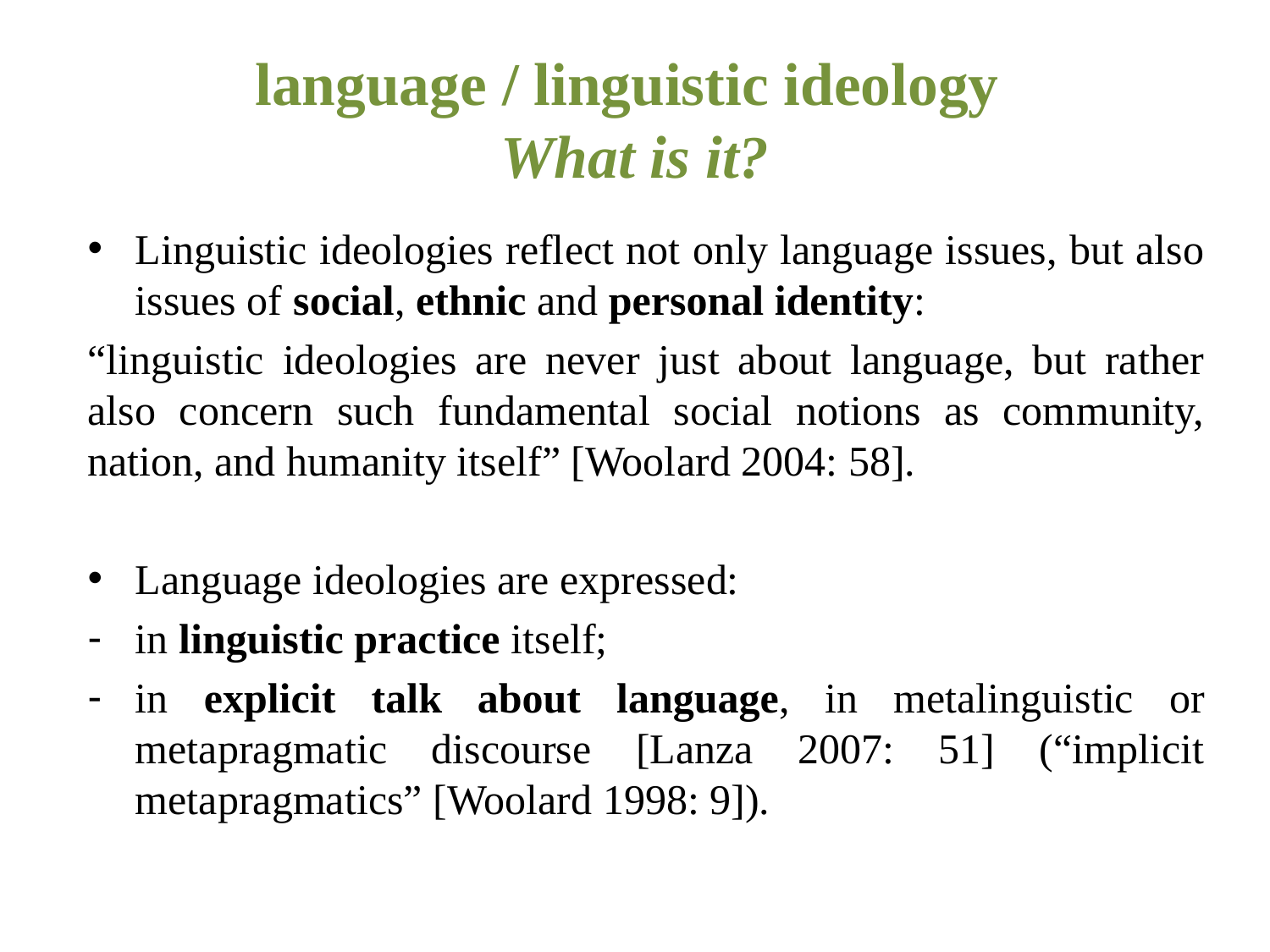

# language / linguistic ideology What is it?
Linguistic ideologies reflect not only language issues, but also issues of social, ethnic and personal identity:
“linguistic ideologies are never just about language, but rather also concern such fundamental social notions as community, nation, and humanity itself” [Woolard 2004: 58].

Language ideologies are expressed:
in linguistic practice itself;
in explicit talk about language, in metalinguistic or metapragmatic discourse [Lanza 2007: 51] (“implicit metapragmatics” [Woolard 1998: 9]).